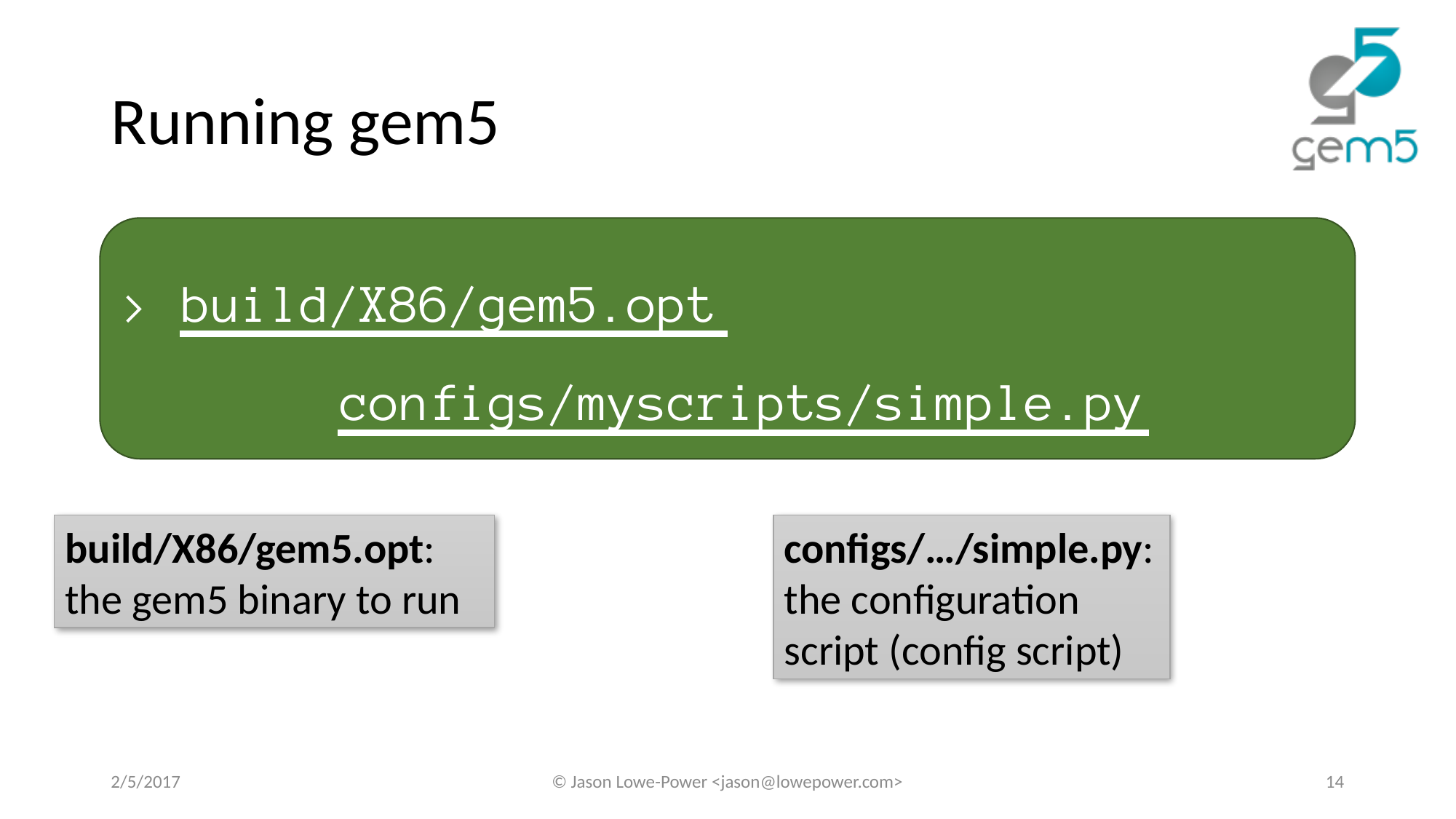

# Running gem5
> build/X86/gem5.opt
		configs/myscripts/simple.py
build/X86/gem5.opt: the gem5 binary to run
configs/…/simple.py: the configuration script (config script)
2/5/2017
© Jason Lowe-Power <jason@lowepower.com>
14